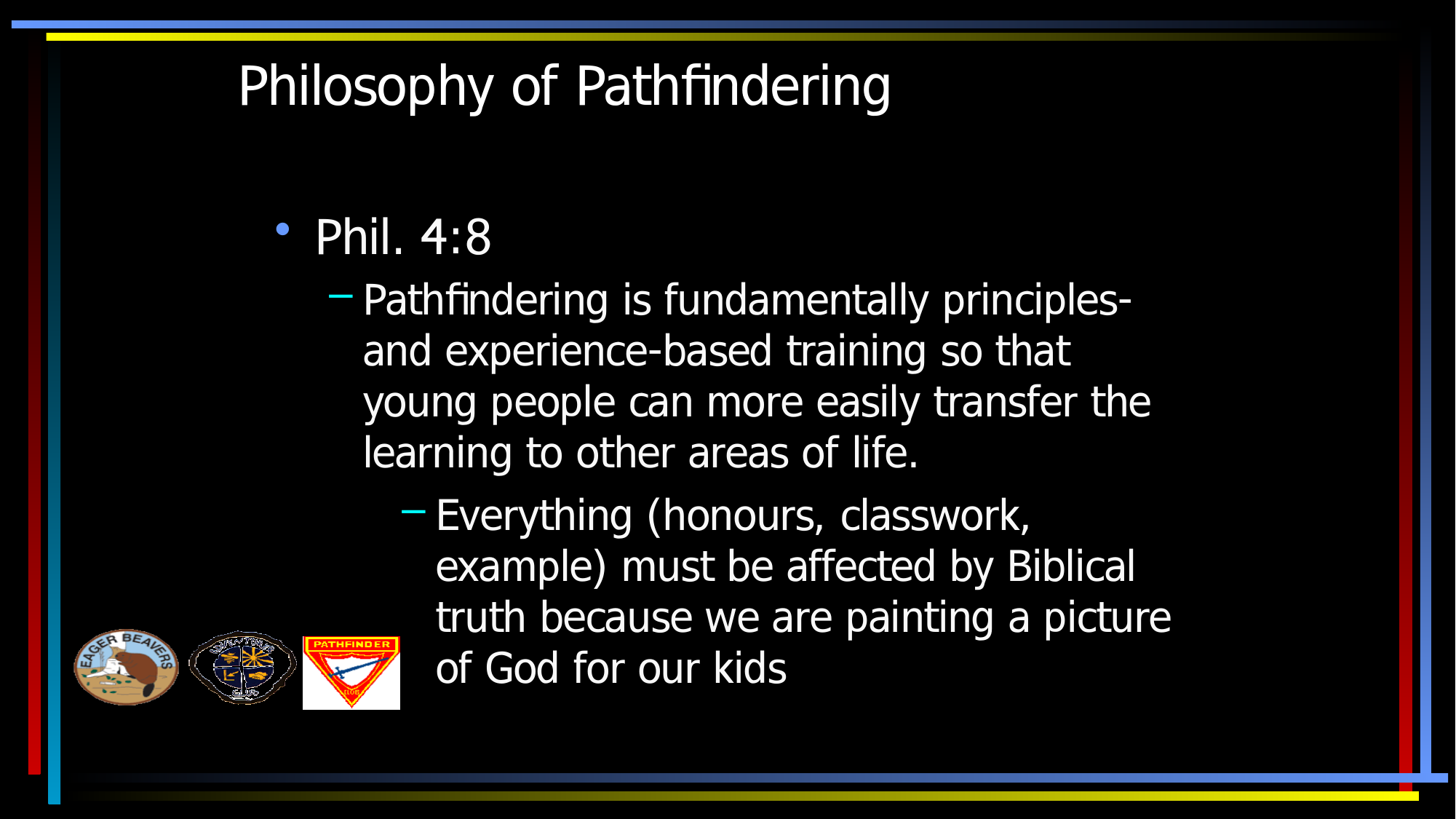

# Philosophy of Pathfindering
Phil. 4:8
Pathfindering is fundamentally principles- and experience-based training so that young people can more easily transfer the learning to other areas of life.
Everything (honours, classwork, example) must be affected by Biblical truth because we are painting a picture of God for our kids